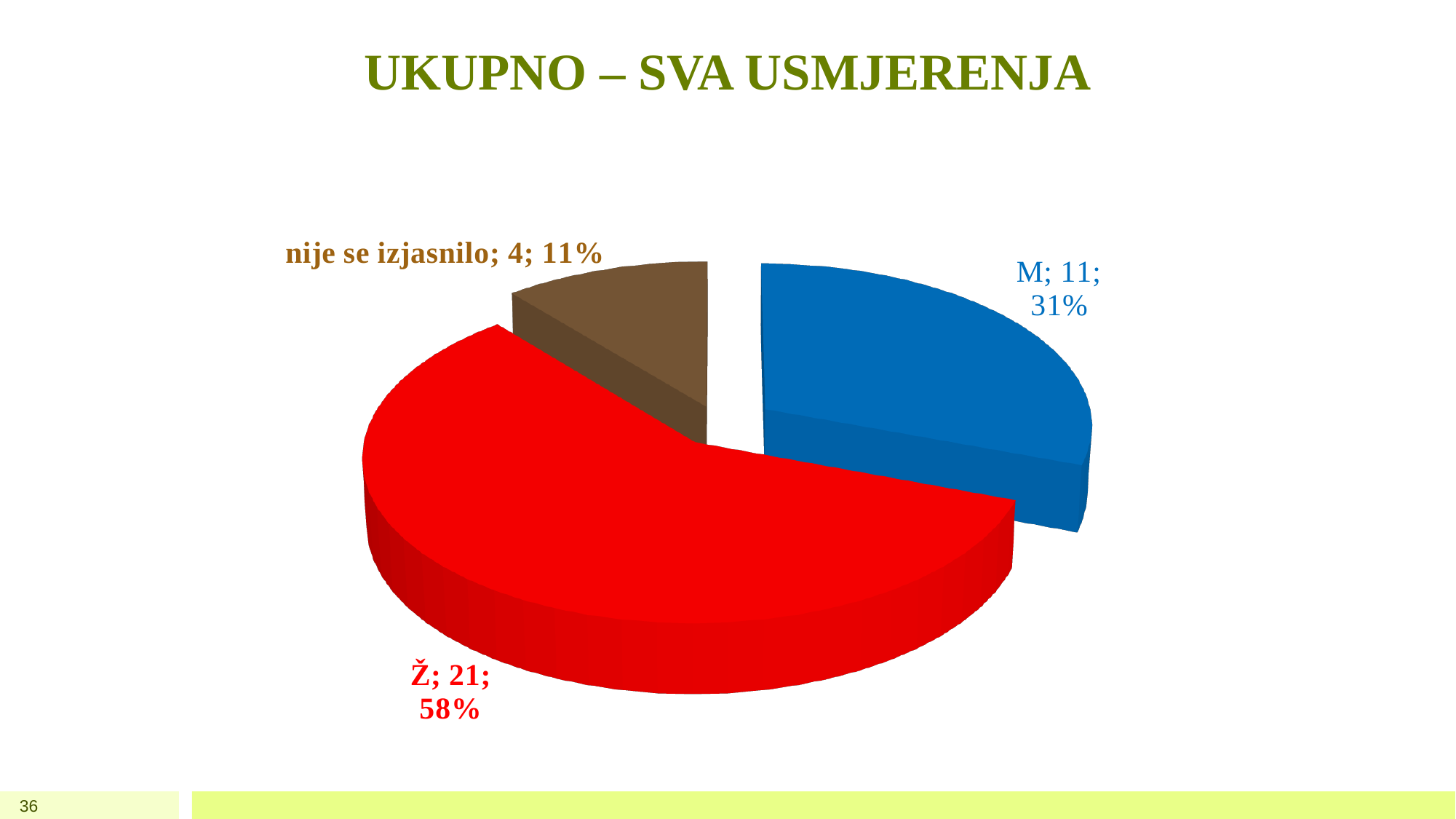

UKUPNO – SVA USMJERENJA

[unsupported chart]

36